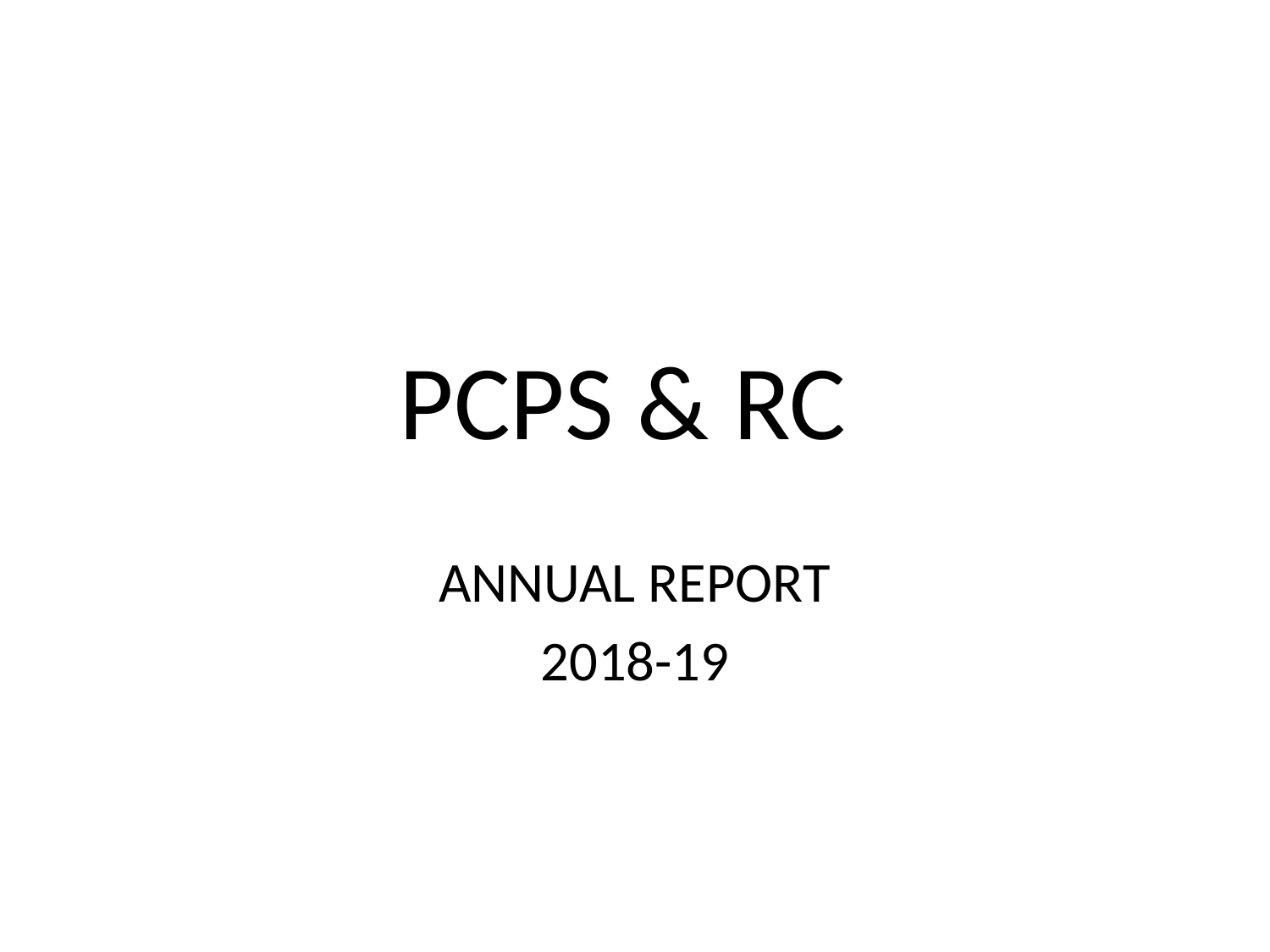

# PCPS & RC
ANNUAL REPORT
2018-19